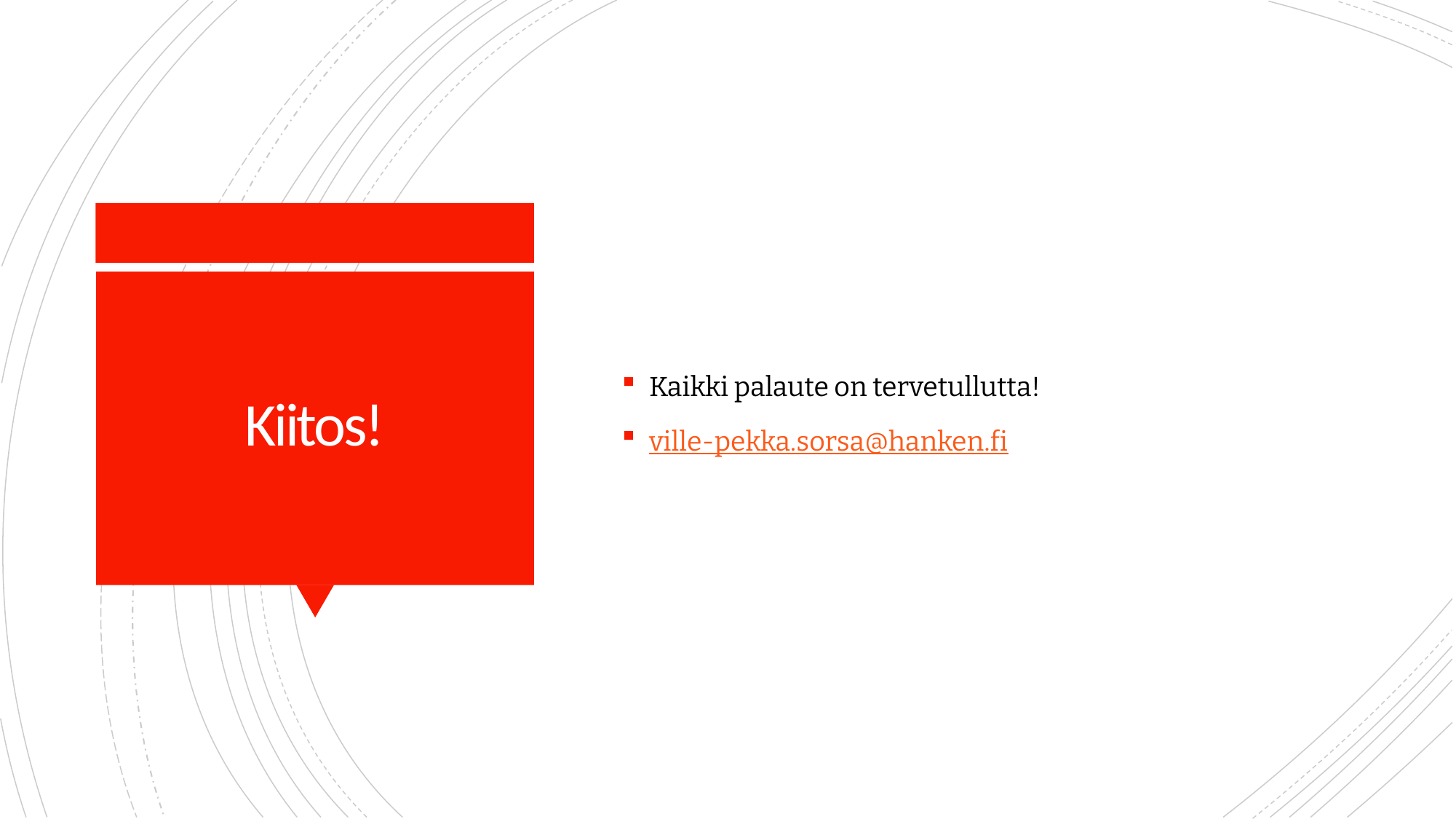

Kaikki palaute on tervetullutta!
ville-pekka.sorsa@hanken.fi
# Kiitos!